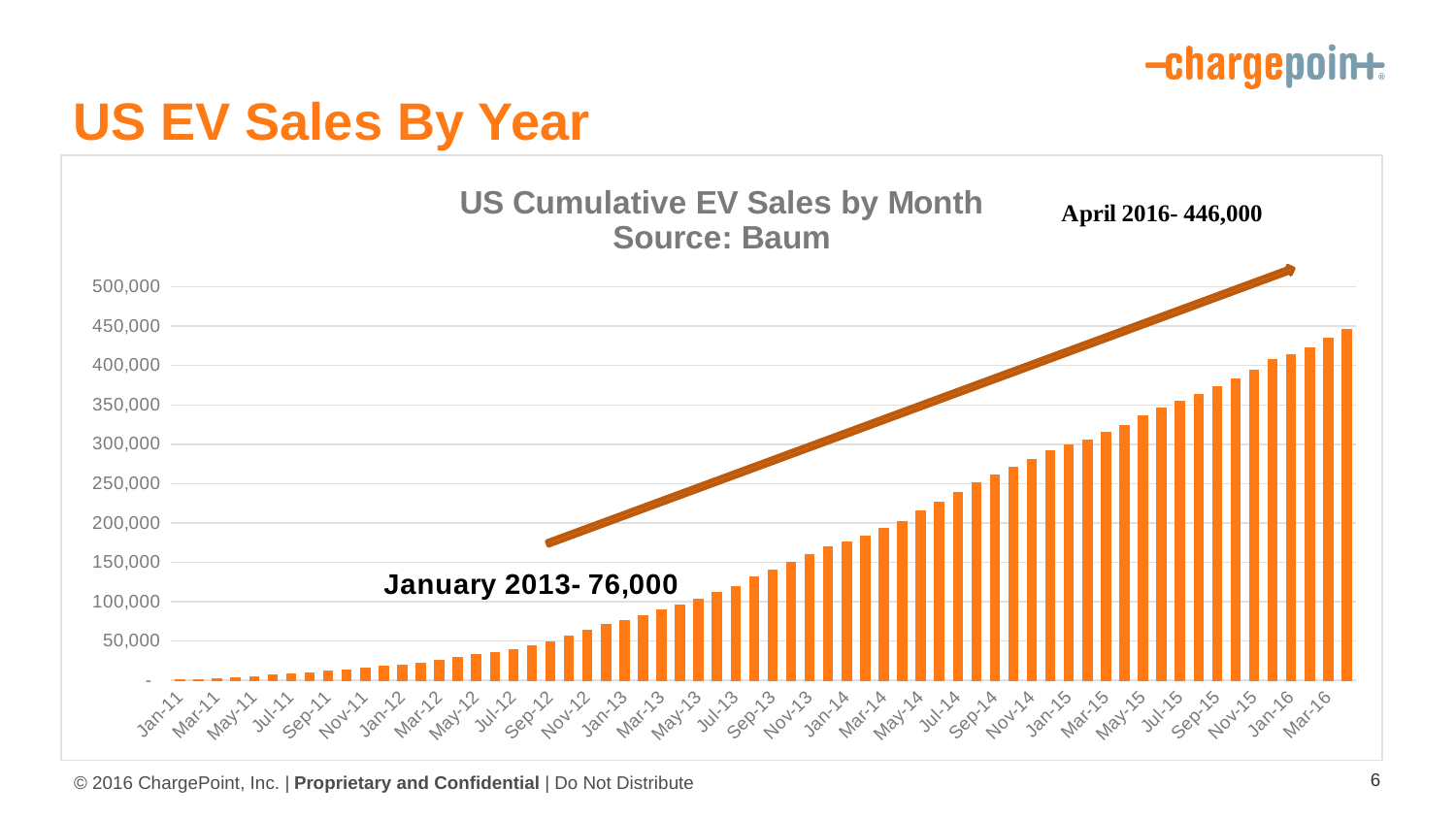

# US EV Sales By Year

### Chart: US Cumulative EV Sales by Month
Source: Baum

| Category | Cumulative EVs |
|---|---|
|  Jan-11 | 768.0 |
|  Feb-11 | 1136.0 |
|  Mar-11 | 2062.0 |
|  Apr-11 | 3155.0 |
|  May-11 | 4786.0 |
|  Jun-11 | 7055.0 |
|  Jul-11 | 8112.0 |
|  Aug-11 | 9776.0 |
|  Sep-11 | 11530.0 |
|  Oct-11 | 13504.0 |
|  Nov-11 | 15420.0 |
|  Dec-11 | 18169.0 |
|  Jan-12 | 19598.0 |
|  Feb-12 | 21267.0 |
|  Mar-12 | 25408.0 |
|  Apr-12 | 29003.0 |
|  May-12 | 32381.0 |
|  Jun-12 | 35699.0 |
|  Jul-12 | 38744.0 |
|  Aug-12 | 43459.0 |
|  Sep-12 | 49238.0 |
|  Oct-12 | 56620.0 |
|  Nov-12 | 63778.0 |
|  Dec-12 | 71547.0 |
|  Jan-13 | 76223.0 |
|  Feb-13 | 81728.0 |
|  Mar-13 | 89360.0 |
|  Apr-13 | 96198.0 |
|  May-13 | 103552.0 |
|  Jun-13 | 112244.0 |
|  Jul-13 | 119815.0 |
|  Aug-13 | 131278.0 |
|  Sep-13 | 139692.0 |
|  Oct-13 | 150191.0 |
|  Nov-13 | 159301.0 |
|  Dec-13 | 169408.0 |
|  Jan-14 | 175743.0 |
|  Feb-14 | 183245.0 |
|  Mar-14 | 192870.0 |
|  Apr-14 | 202079.0 |
|  May-14 | 214766.0 |
|  Jun-14 | 226492.0 |
|  Jul-14 | 238162.0 |
|  Aug-14 | 250898.0 |
|  Sep-14 | 260512.0 |
|  Oct-14 | 270455.0 |
|  Nov-14 | 280438.0 |
|  Dec-14 | 291954.0 |
|  Jan-15 | 298588.0 |
|  Feb-15 | 305929.0 |
|  Mar-15 | 315100.0 |
|  Apr-15 | 324127.0 |
|  May-15 | 335620.0 |
|  Jun-15 | 346033.0 |
|  Jul-15 | 355052.0 |
|  Aug-15 | 363784.0 |
|  Sep-15 | 373530.0 |
|  Oct-15 | 383486.0 |
|  Nov-15 | 393733.0 |
|  Dec-15 | 407266.0 |
|  Jan-16 | 413718.0 |
|  Feb-16 | 421769.0 |
|  Mar-16 | 434859.0 |
|  Apr-16 | 446204.0 |
6